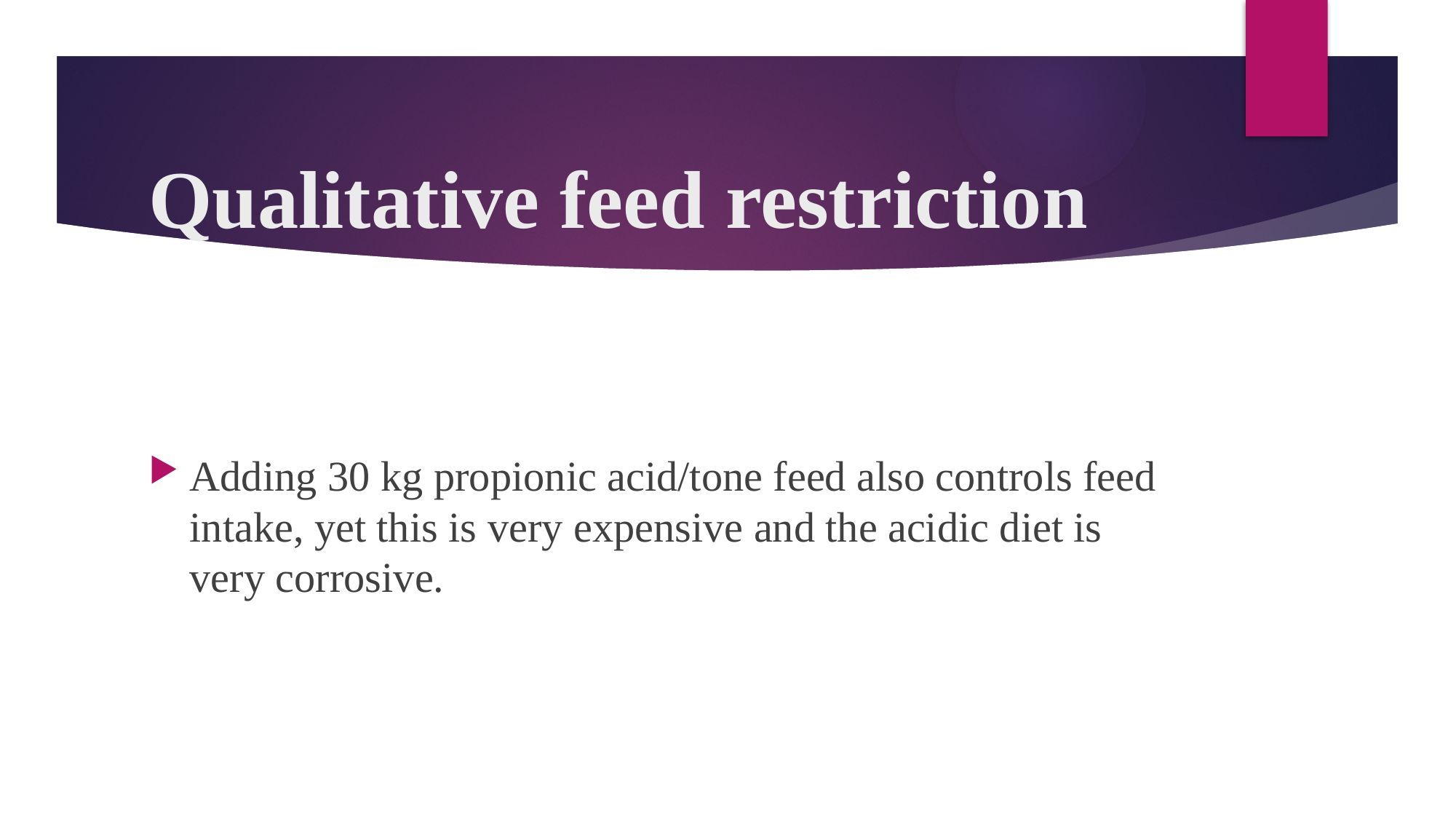

# Qualitative feed restriction

Adding 30 kg propionic acid/tone feed also controls feed intake, yet this is very expensive and the acidic diet is very corrosive.